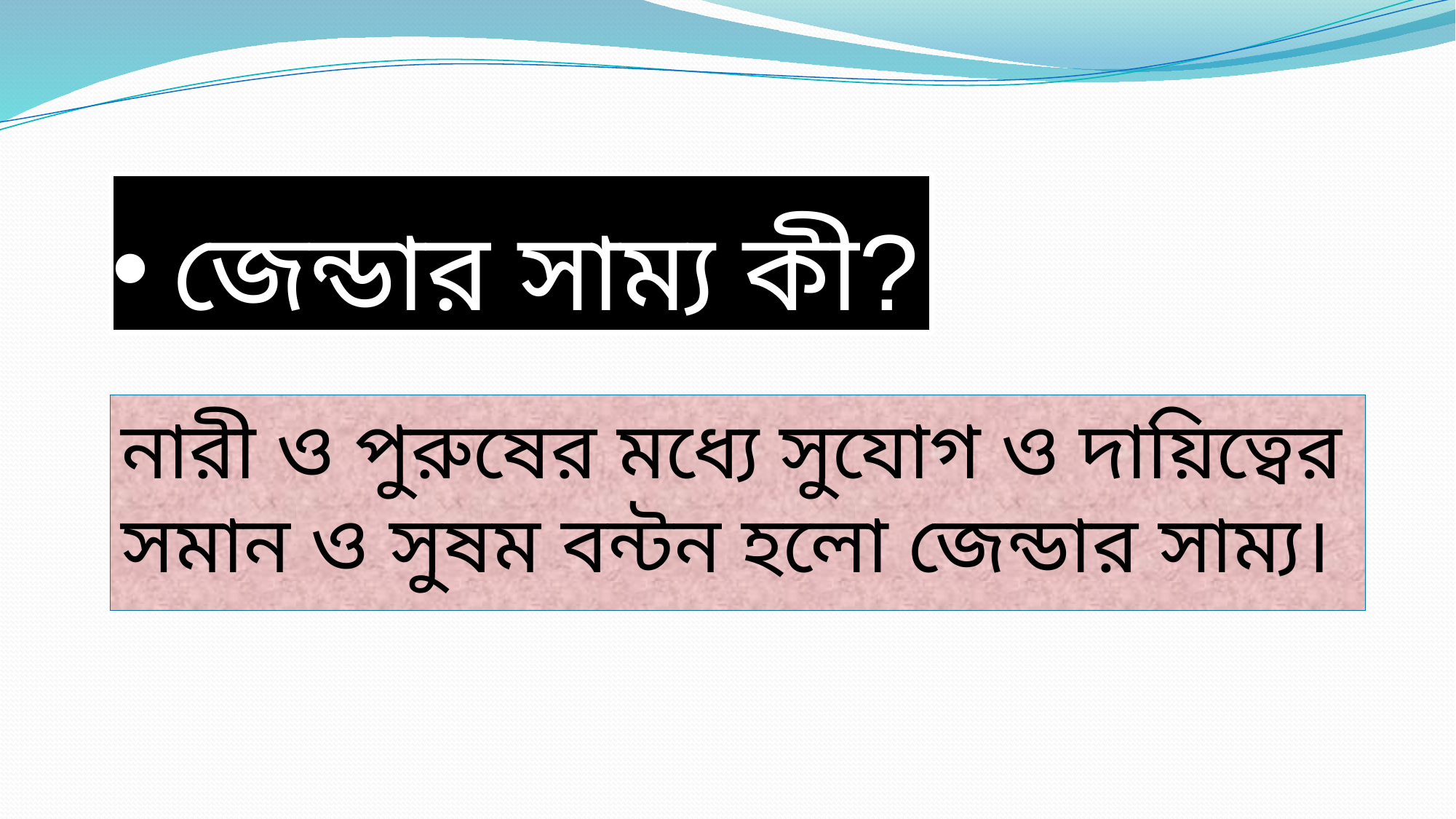

# জেন্ডার সাম্য কী?
নারী ও পুরুষের মধ্যে সুযোগ ও দায়িত্বের সমান ও সুষম বন্টন হলো জেন্ডার সাম্য।